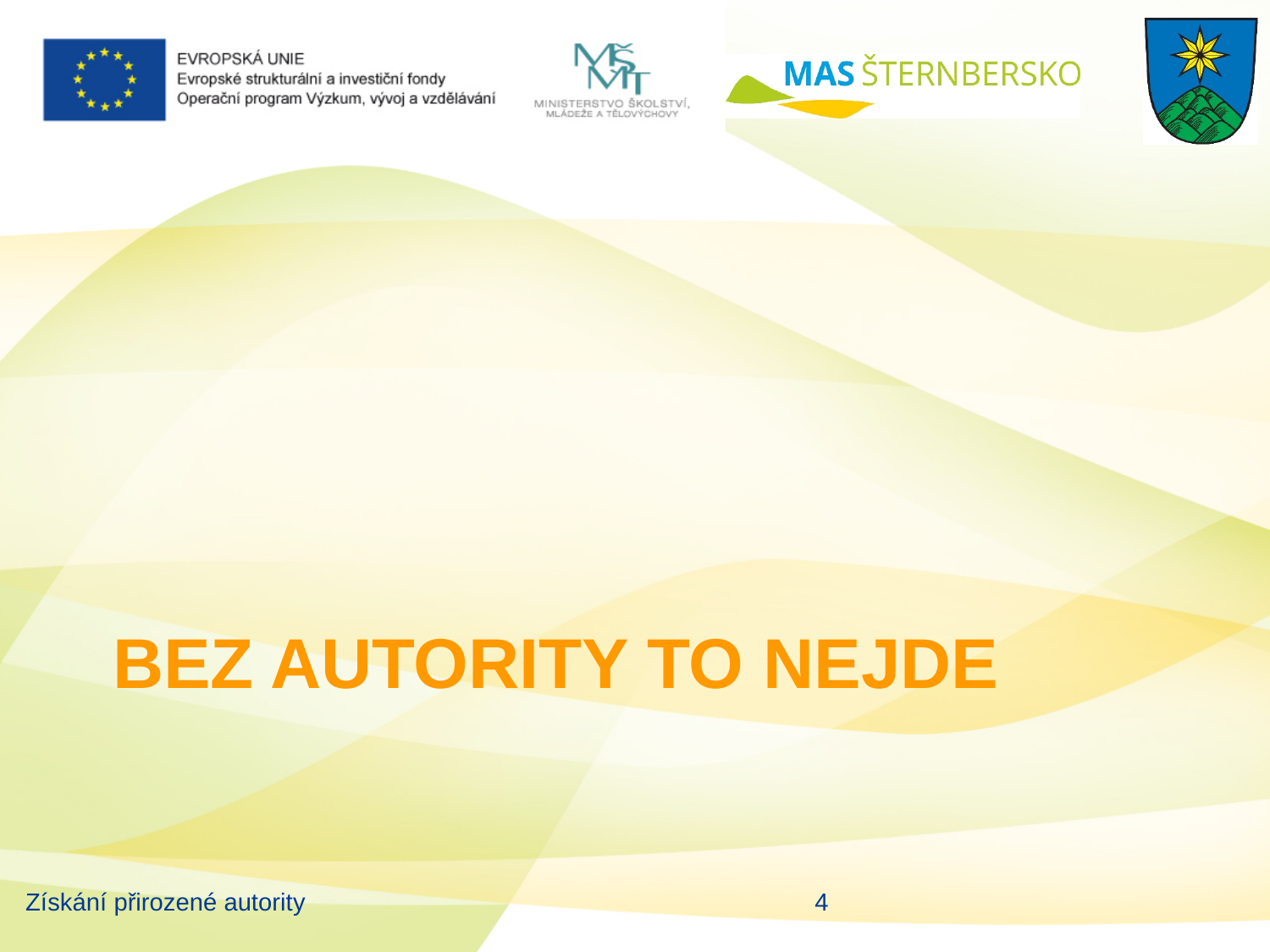

# BEZ AUTORITY TO NEJDE
Získání přirozené autority
4